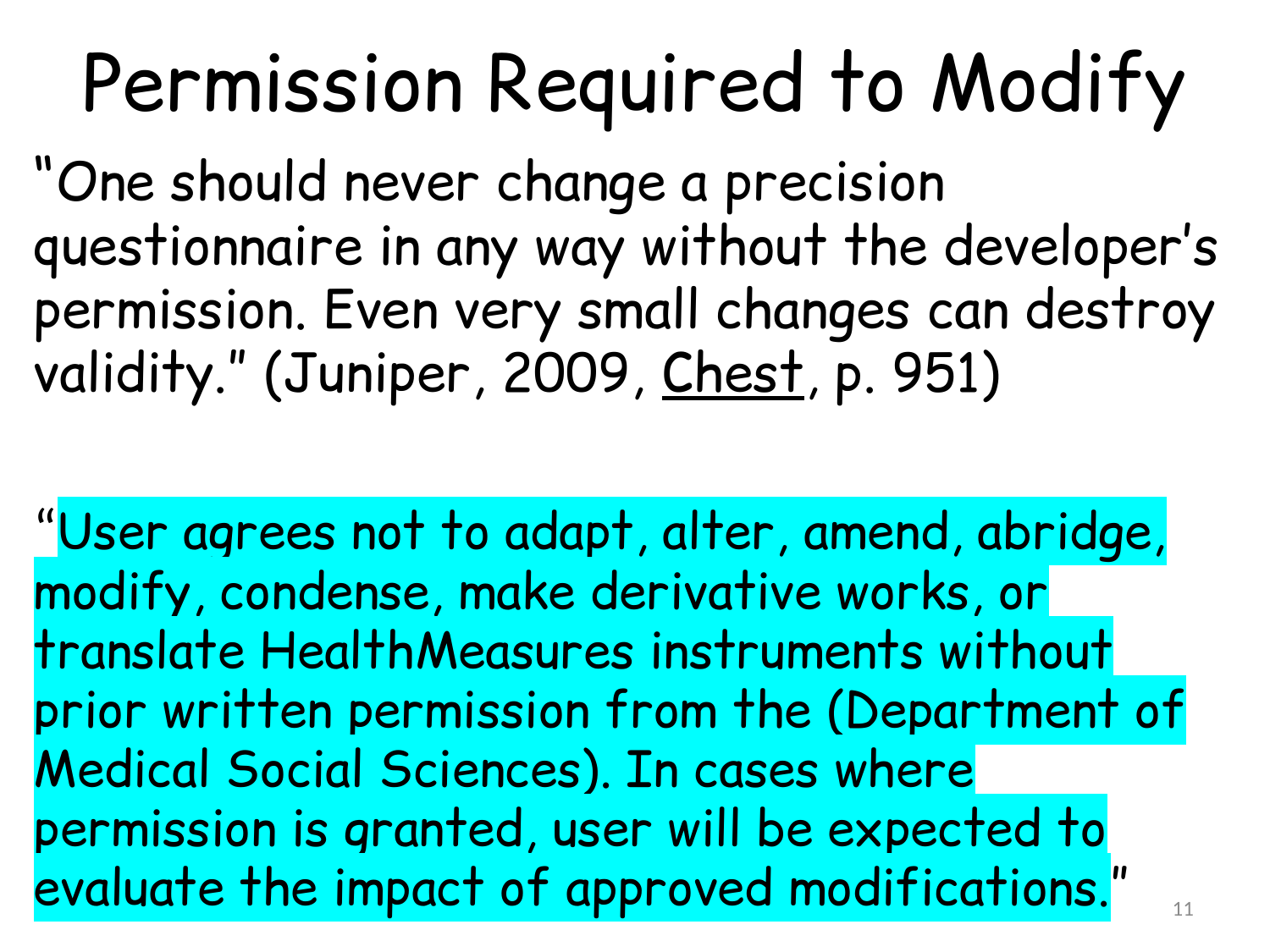

# Permission Required to Modify
“One should never change a precision questionnaire in any way without the developer’s permission. Even very small changes can destroy validity.” (Juniper, 2009, Chest, p. 951)

“User agrees not to adapt, alter, amend, abridge, modify, condense, make derivative works, or translate HealthMeasures instruments without prior written permission from the (Department of Medical Social Sciences). In cases where permission is granted, user will be expected to evaluate the impact of approved modifications.”
11